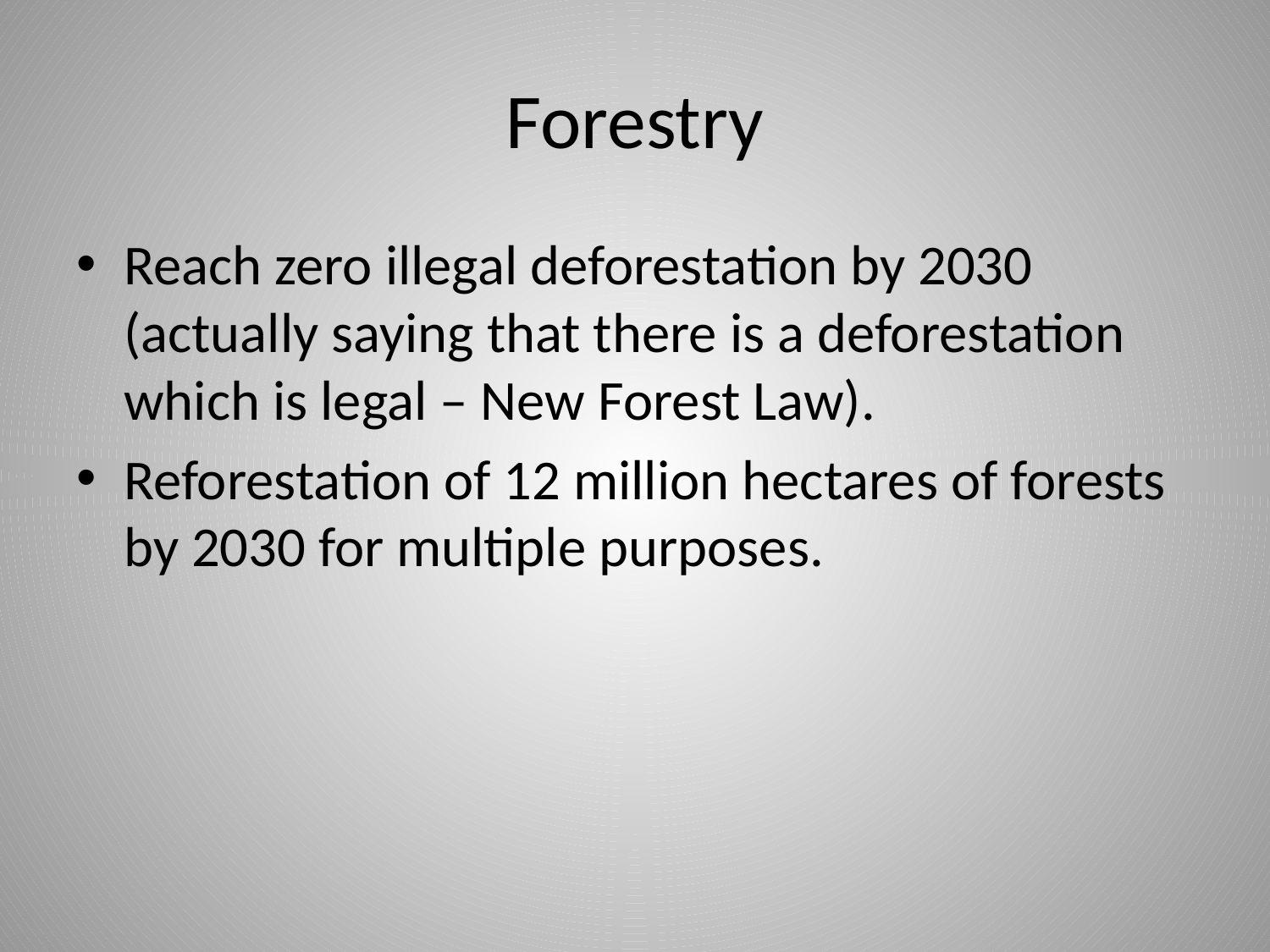

# Forestry
Reach zero illegal deforestation by 2030  (actually saying that there is a deforestation which is legal – New Forest Law).
Reforestation of 12 million hectares of forests by 2030 for multiple purposes.